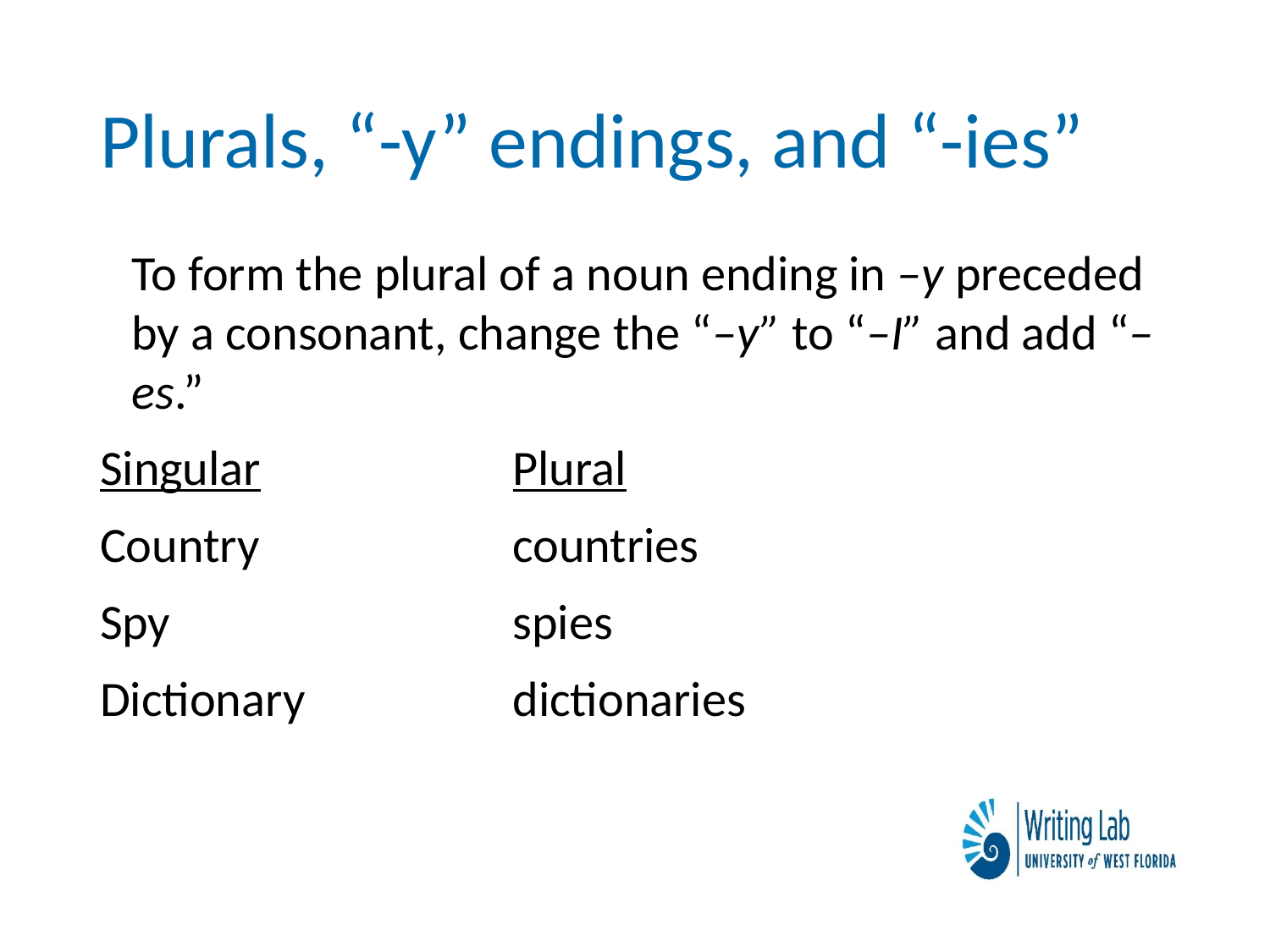

# Plurals, “-y” endings, and “-ies”
To form the plural of a noun ending in –y preceded by a consonant, change the “–y” to “–I” and add “–es.”
Singular		Plural
Country		countries
Spy			spies
Dictionary		dictionaries